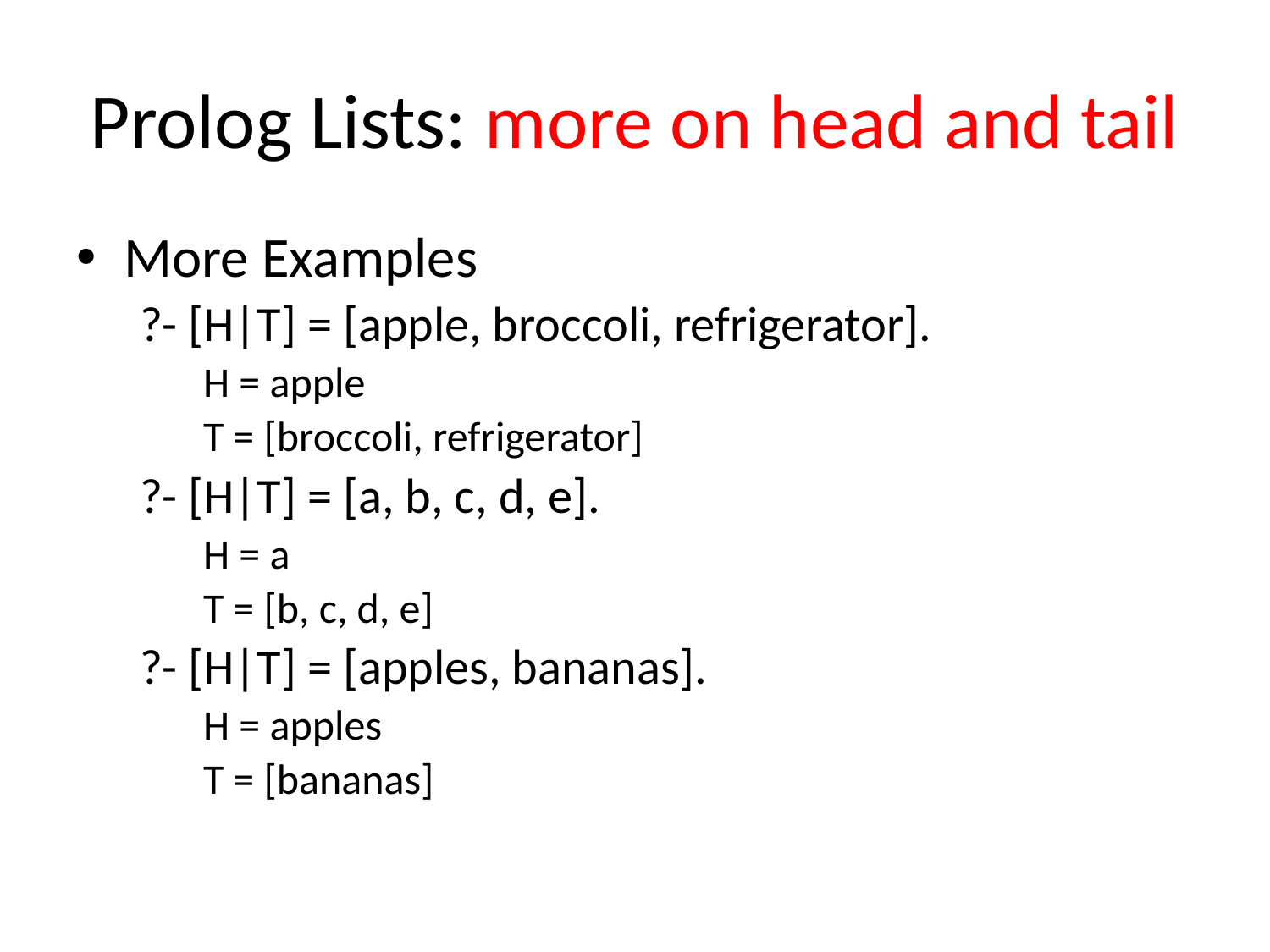

# Prolog Lists: more on head and tail
More Examples
?- [H|T] = [apple, broccoli, refrigerator].
H = apple
T = [broccoli, refrigerator]
?- [H|T] = [a, b, c, d, e].
H = a
T = [b, c, d, e]
?- [H|T] = [apples, bananas].
H = apples
T = [bananas]